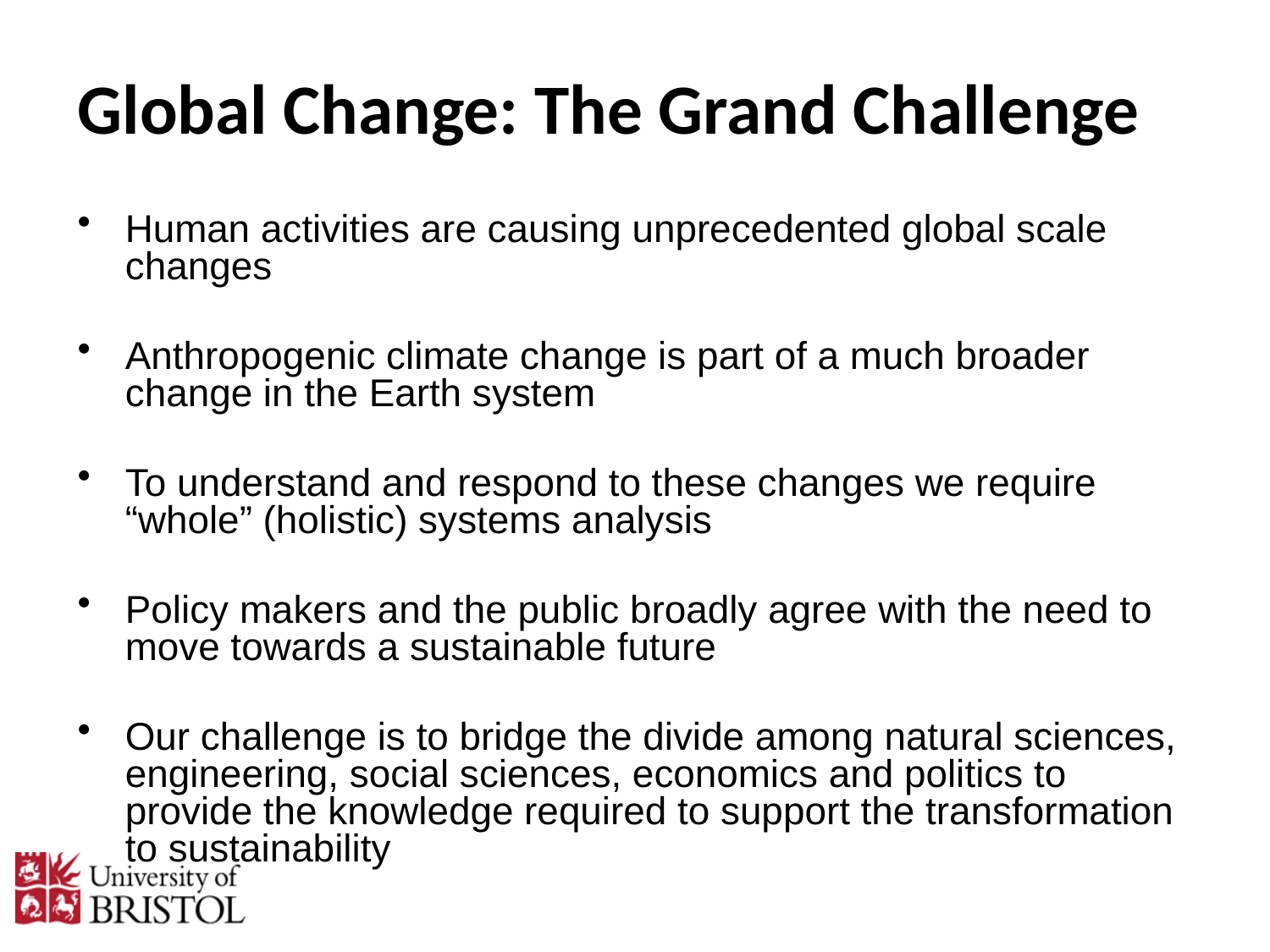

# Global Change: The Grand Challenge
Human activities are causing unprecedented global scale changes

Anthropogenic climate change is part of a much broader change in the Earth system

To understand and respond to these changes we require “whole” (holistic) systems analysis

Policy makers and the public broadly agree with the need to move towards a sustainable future

Our challenge is to bridge the divide among natural sciences, engineering, social sciences, economics and politics to provide the knowledge required to support the transformation to sustainability